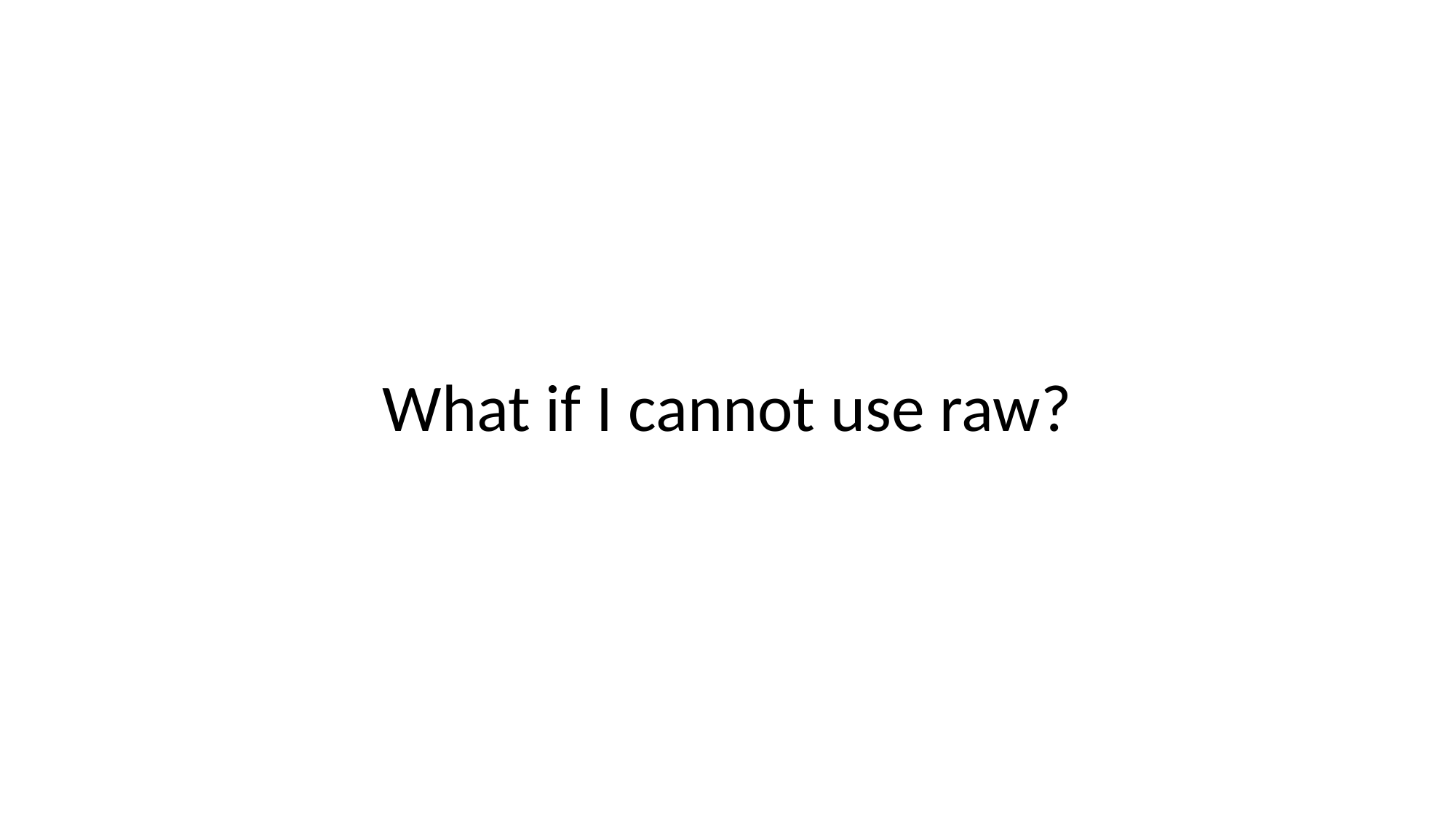

# What if I cannot use raw?